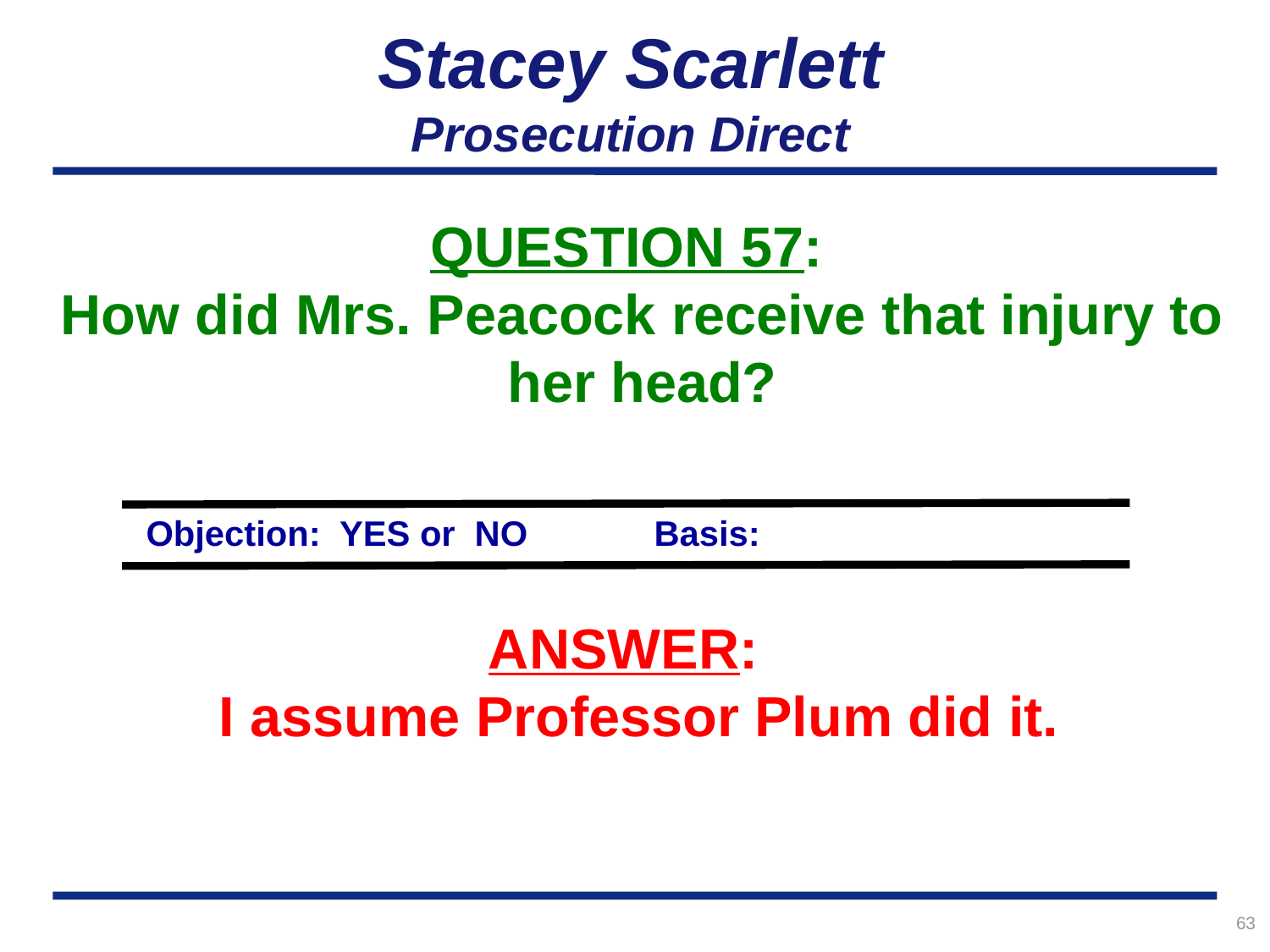

# Stacey Scarlett Prosecution Direct
QUESTION 57:
How did Mrs. Peacock receive that injury to her head?
Objection:  YES or  NO	Basis:
ANSWER:
I assume Professor Plum did it.
63